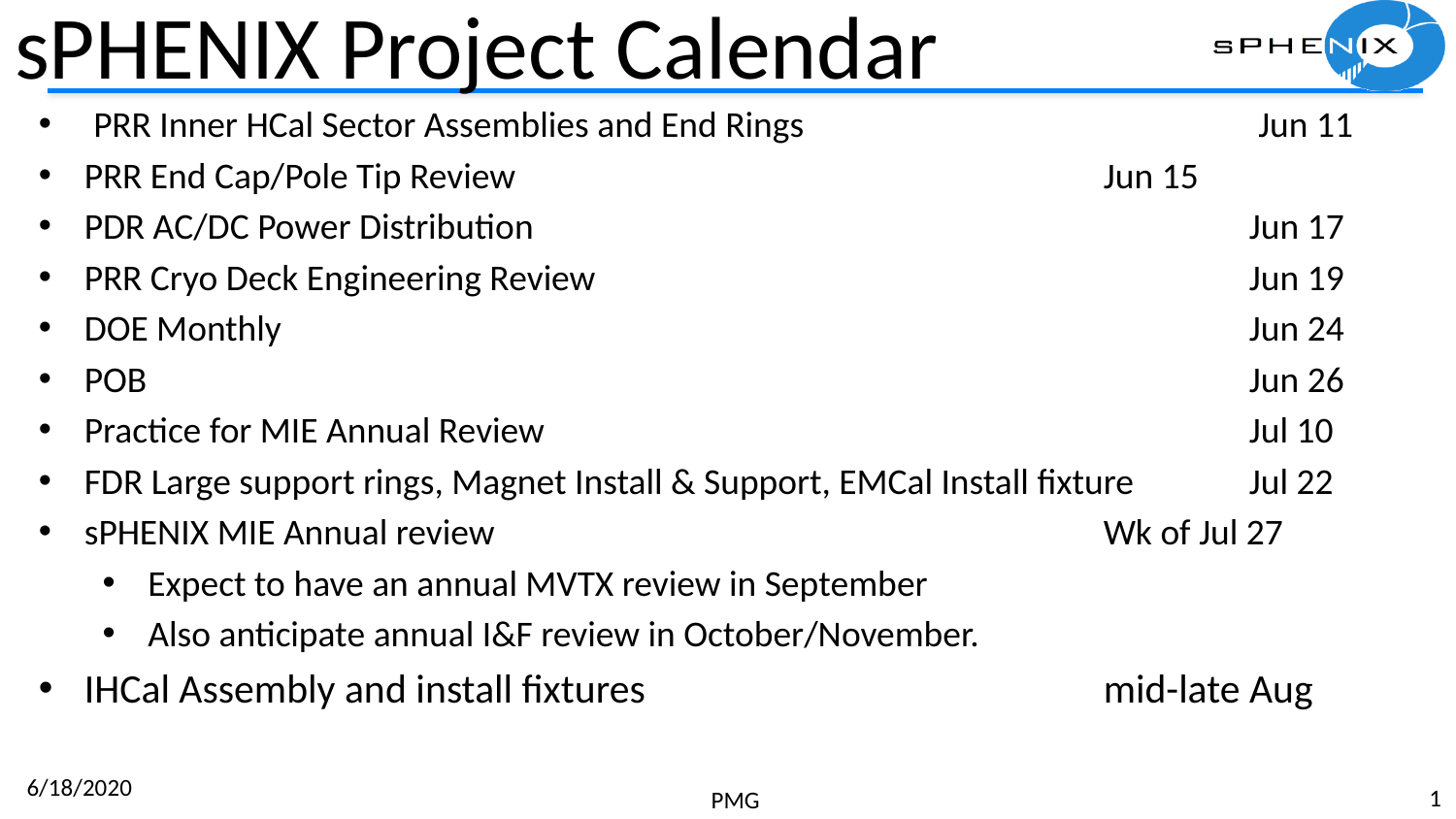

# sPHENIX Project Calendar
PRR Inner HCal Sector Assemblies and End Rings  			Jun 11
PRR End Cap/Pole Tip Review					Jun 15
PDR AC/DC Power Distribution 					Jun 17
PRR Cryo Deck Engineering Review					Jun 19
DOE Monthly							Jun 24
POB								Jun 26
Practice for MIE Annual Review					Jul 10
FDR Large support rings, Magnet Install & Support, EMCal Install fixture	Jul 22
sPHENIX MIE Annual review 					Wk of Jul 27
Expect to have an annual MVTX review in September
Also anticipate annual I&F review in October/November.
IHCal Assembly and install fixtures				mid-late Aug

6/18/2020
1
PMG